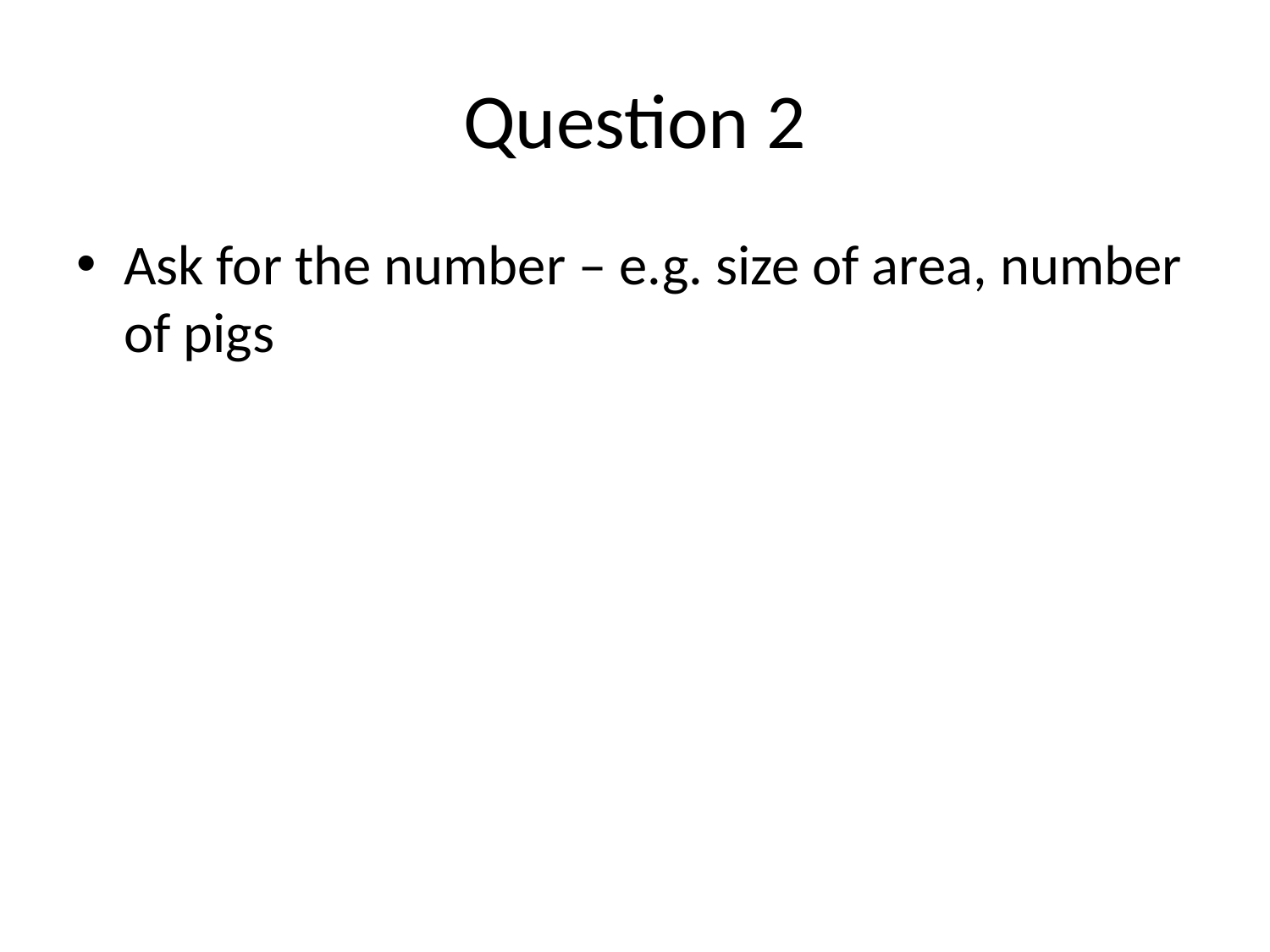

# Question 2
Ask for the number – e.g. size of area, number of pigs